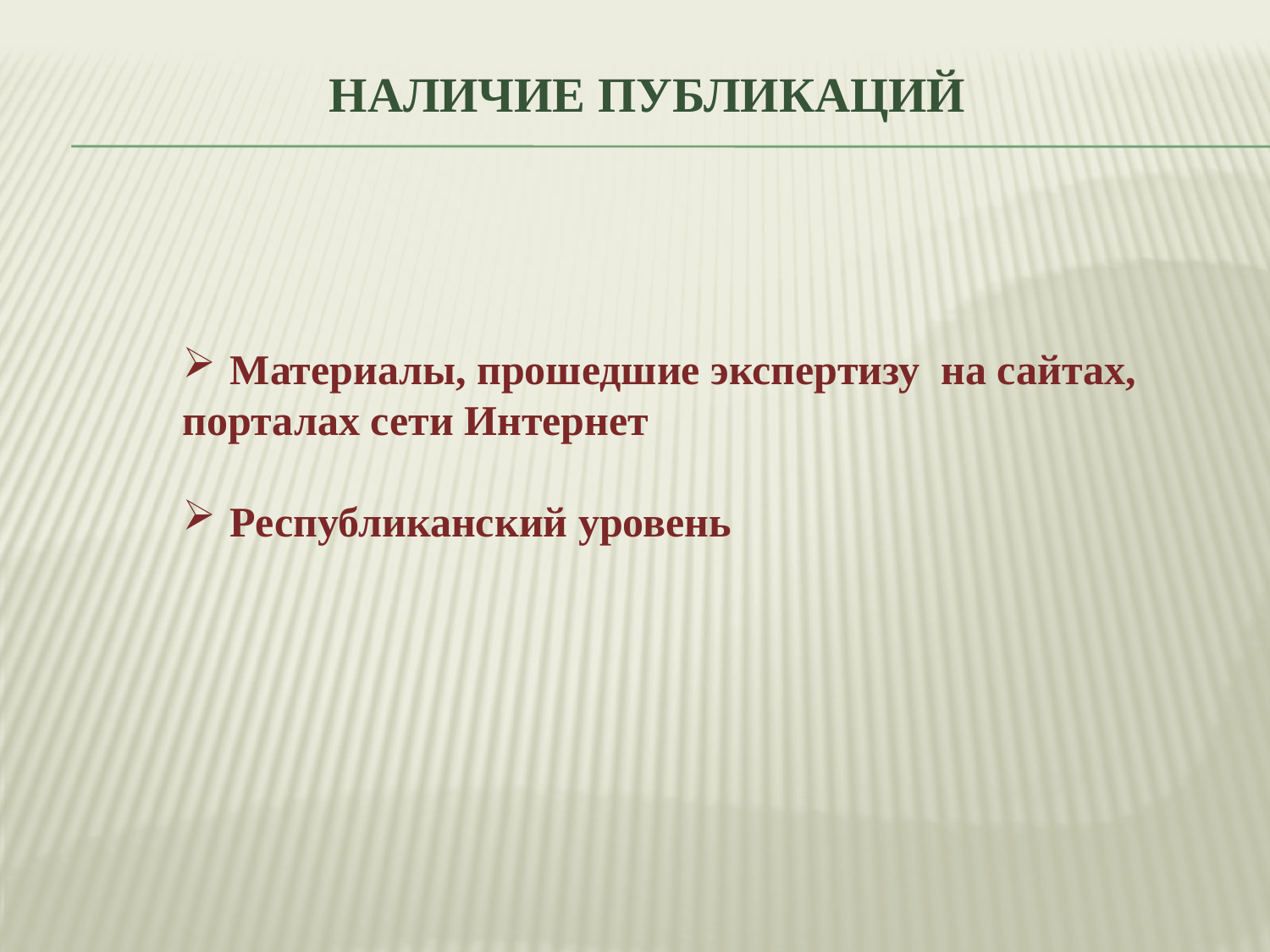

# Наличие публикаций
Материалы, прошедшие экспертизу  на сайтах,
порталах сети Интернет

Республиканский уровень